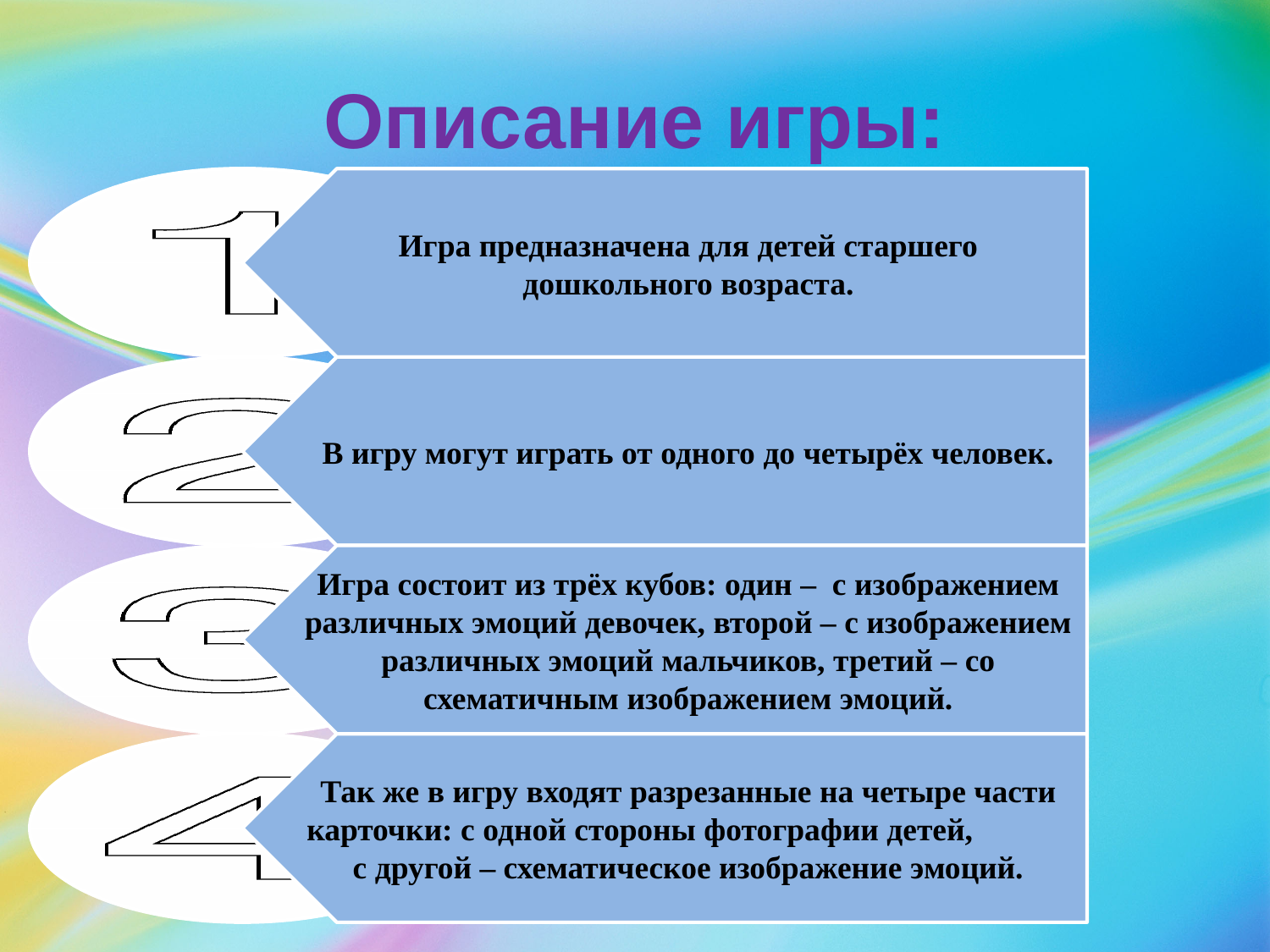

# Описание игры:
Игра предназначена для детей старшего дошкольного возраста.
В игру могут играть от одного до четырёх человек.
Игра состоит из трёх кубов: один –  с изображением различных эмоций девочек, второй – с изображением различных эмоций мальчиков, третий – со схематичным изображением эмоций.
Так же в игру входят разрезанные на четыре части карточки: с одной стороны фотографии детей,             с другой – схематическое изображение эмоций.